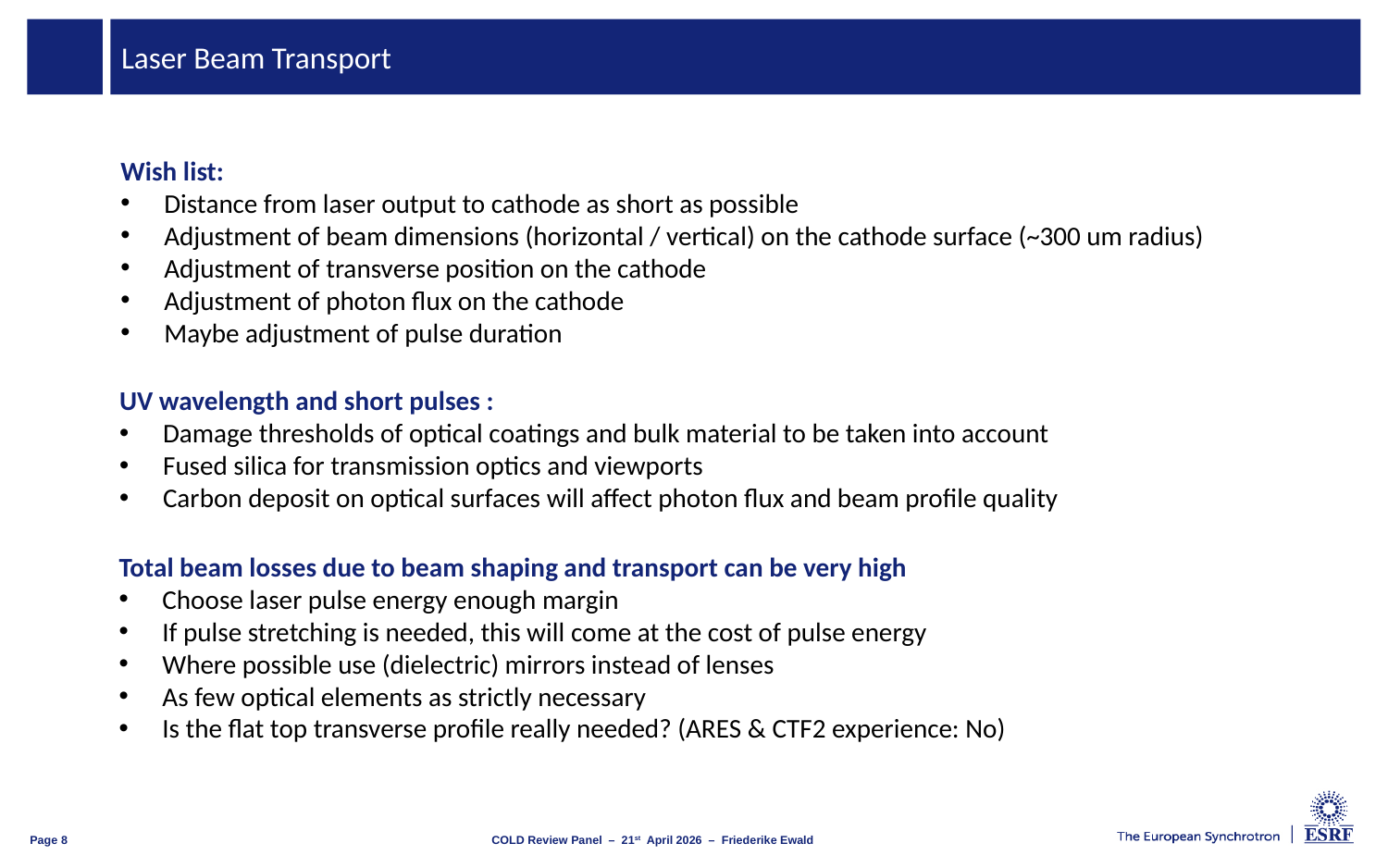

# Laser Beam Transport
Wish list:
Distance from laser output to cathode as short as possible
Adjustment of beam dimensions (horizontal / vertical) on the cathode surface (~300 um radius)
Adjustment of transverse position on the cathode
Adjustment of photon flux on the cathode
Maybe adjustment of pulse duration
UV wavelength and short pulses :
Damage thresholds of optical coatings and bulk material to be taken into account
Fused silica for transmission optics and viewports
Carbon deposit on optical surfaces will affect photon flux and beam profile quality
Total beam losses due to beam shaping and transport can be very high
Choose laser pulse energy enough margin
If pulse stretching is needed, this will come at the cost of pulse energy
Where possible use (dielectric) mirrors instead of lenses
As few optical elements as strictly necessary
Is the flat top transverse profile really needed? (ARES & CTF2 experience: No)
COLD Review Panel  –  21st  April 2026  –  Friederike Ewald
Page 8